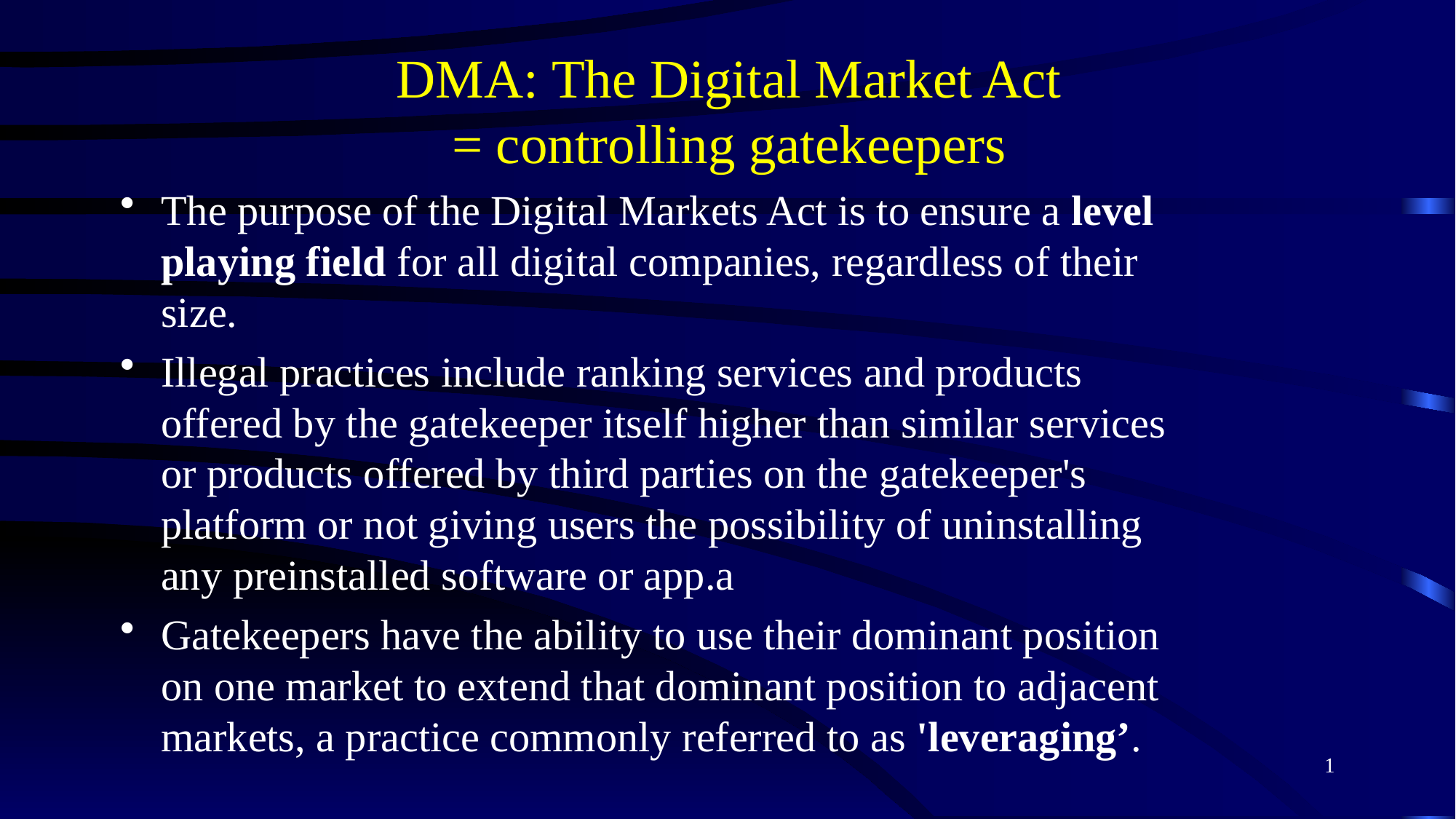

# DMA: The Digital Market Act = controlling gatekeepers
The purpose of the Digital Markets Act is to ensure a level playing field for all digital companies, regardless of their size.
Illegal practices include ranking services and products offered by the gatekeeper itself higher than similar services or products offered by third parties on the gatekeeper's platform or not giving users the possibility of uninstalling any preinstalled software or app.a
Gatekeepers have the ability to use their dominant position on one market to extend that dominant position to adjacent markets, a practice commonly referred to as 'leveraging’.
1